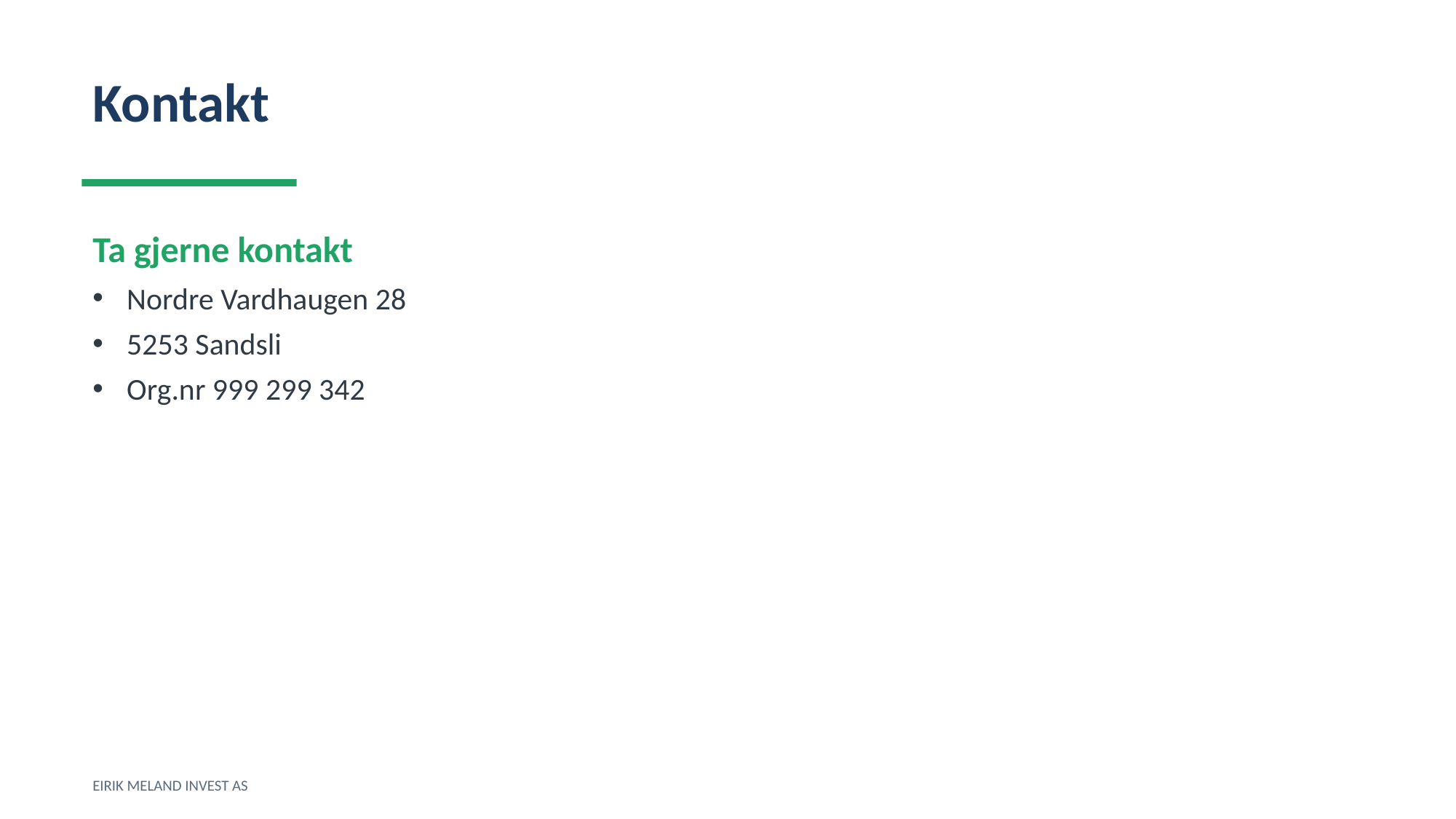

Kontakt

Ta gjerne kontakt
Nordre Vardhaugen 28
5253 Sandsli
Org.nr 999 299 342
EIRIK MELAND INVEST AS